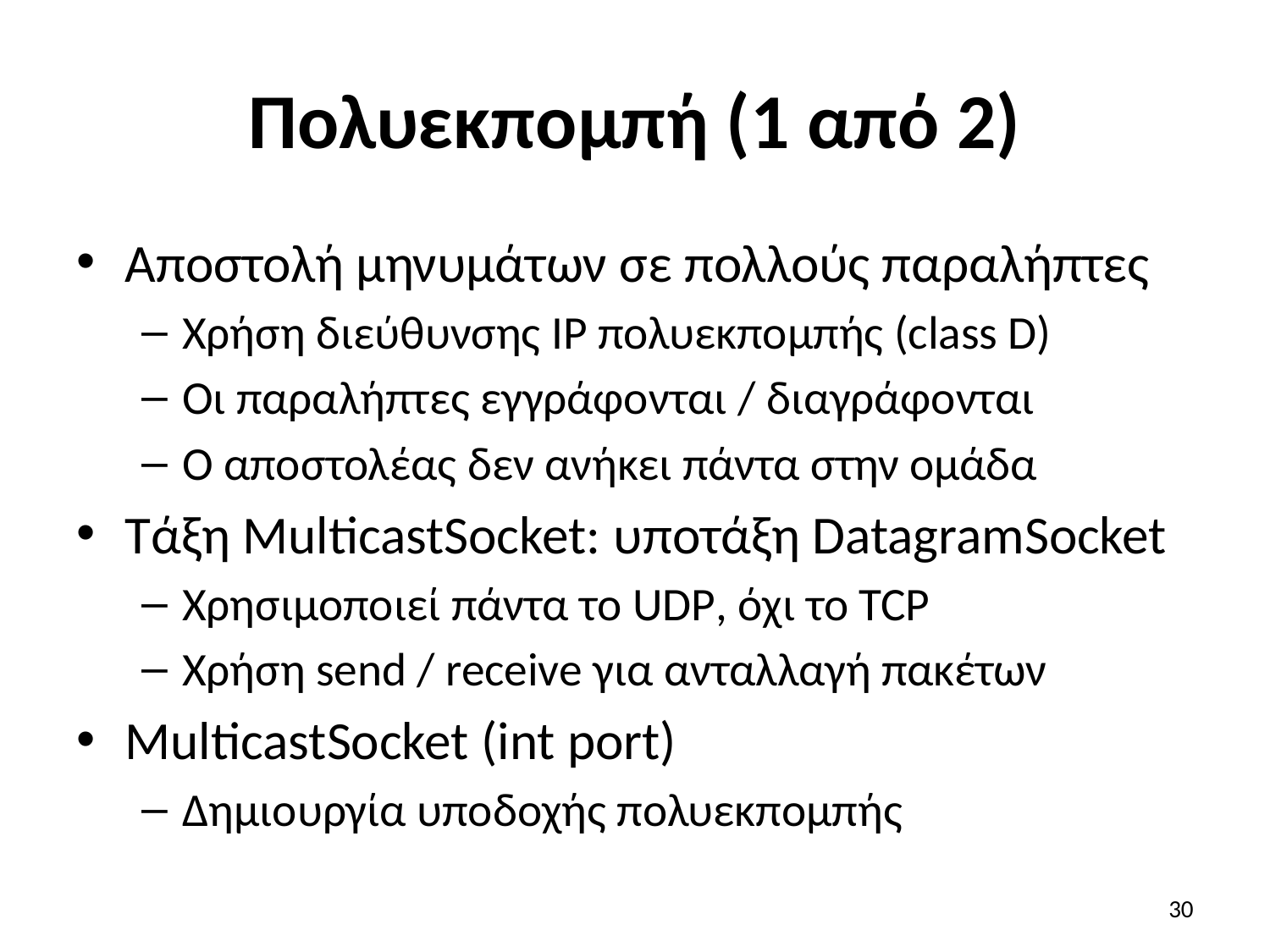

# Πολυεκπομπή (1 από 2)
Αποστολή μηνυμάτων σε πολλούς παραλήπτες
Χρήση διεύθυνσης IP πολυεκπομπής (class D)
Οι παραλήπτες εγγράφονται / διαγράφονται
Ο αποστολέας δεν ανήκει πάντα στην ομάδα
Τάξη MulticastSocket: υποτάξη DatagramSocket
Χρησιμοποιεί πάντα το UDP, όχι το TCP
Χρήση send / receive για ανταλλαγή πακέτων
MulticastSocket (int port)
Δημιουργία υποδοχής πολυεκπομπής
30